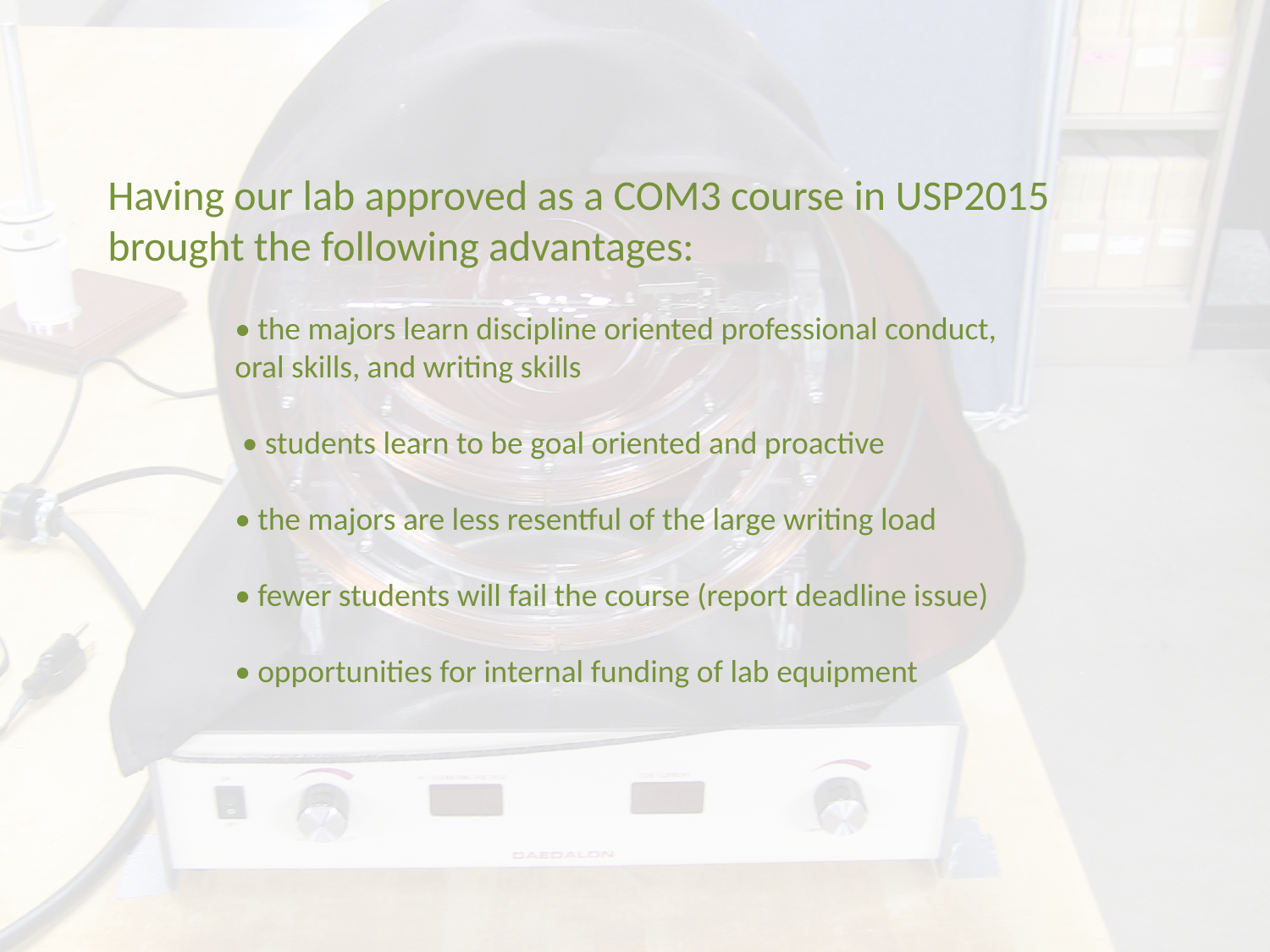

Having our lab approved as a COM3 course in USP2015 brought the following advantages:

	• the majors learn discipline oriented professional conduct,
   	oral skills, and writing skills

	 • students learn to be goal oriented and proactive

	• the majors are less resentful of the large writing load

	• fewer students will fail the course (report deadline issue)

	• opportunities for internal funding of lab equipment